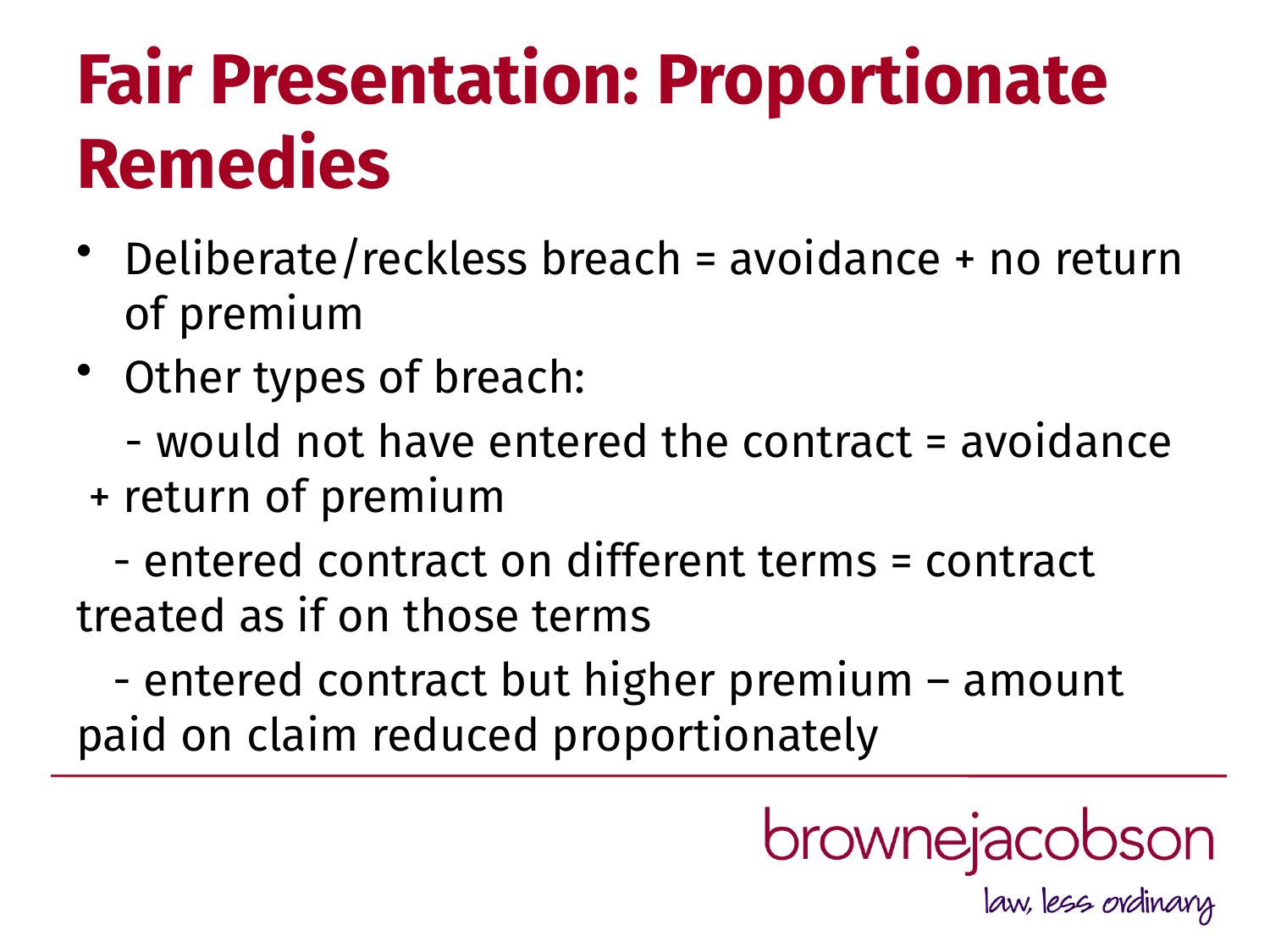

# Fair Presentation: Proportionate Remedies
Deliberate/reckless breach = avoidance + no return of premium
Other types of breach:
    - would not have entered the contract = avoidance   + return of premium
   - entered contract on different terms = contract treated as if on those terms
   - entered contract but higher premium – amount paid on claim reduced proportionately